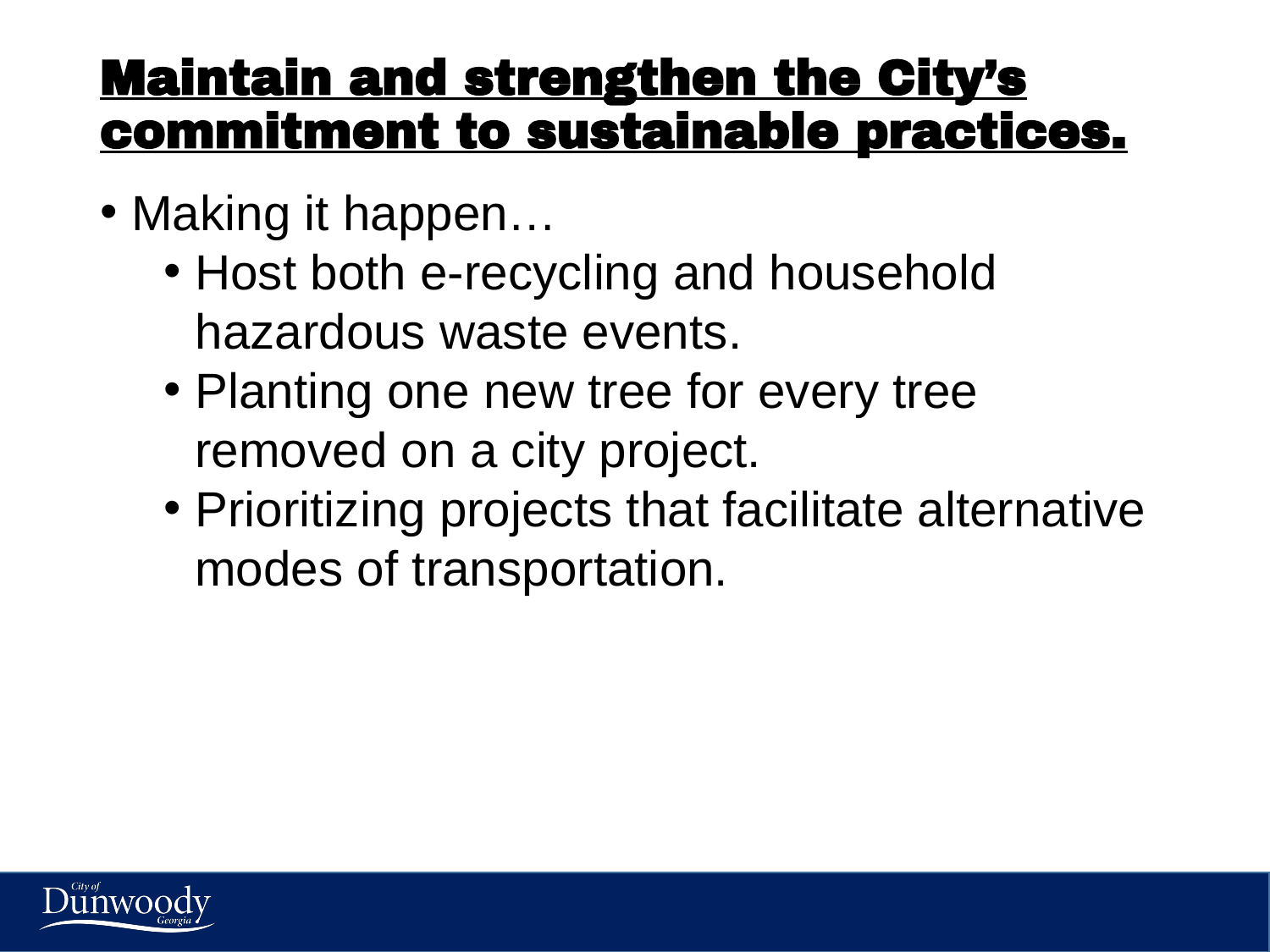

# Maintain and strengthen the City’s commitment to sustainable practices.
Making it happen…
Host both e-recycling and household hazardous waste events.
Planting one new tree for every tree removed on a city project.
Prioritizing projects that facilitate alternative modes of transportation.

23